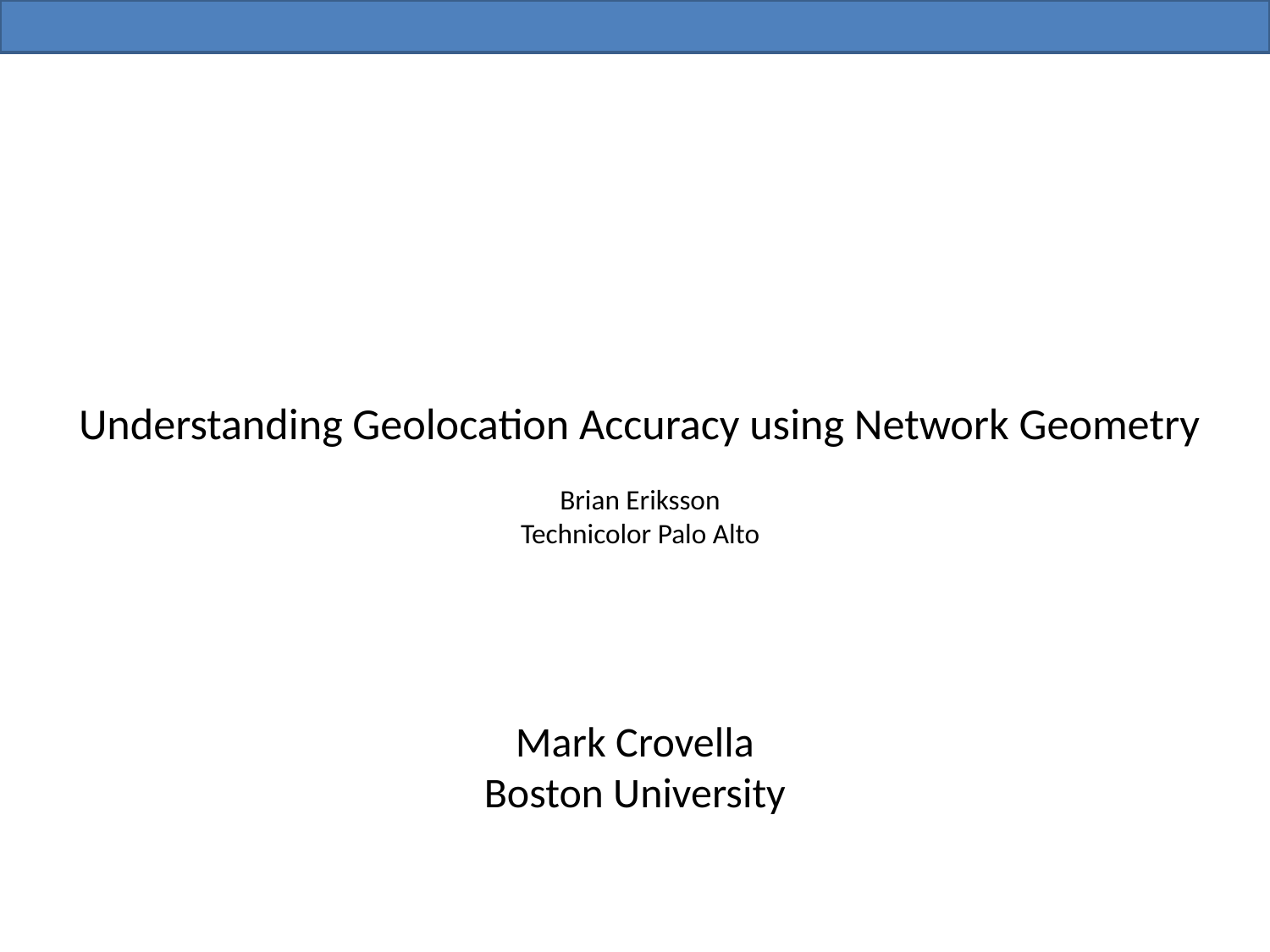

# Understanding Geolocation Accuracy using Network Geometry Brian Eriksson Technicolor Palo Alto
Mark Crovella
Boston University